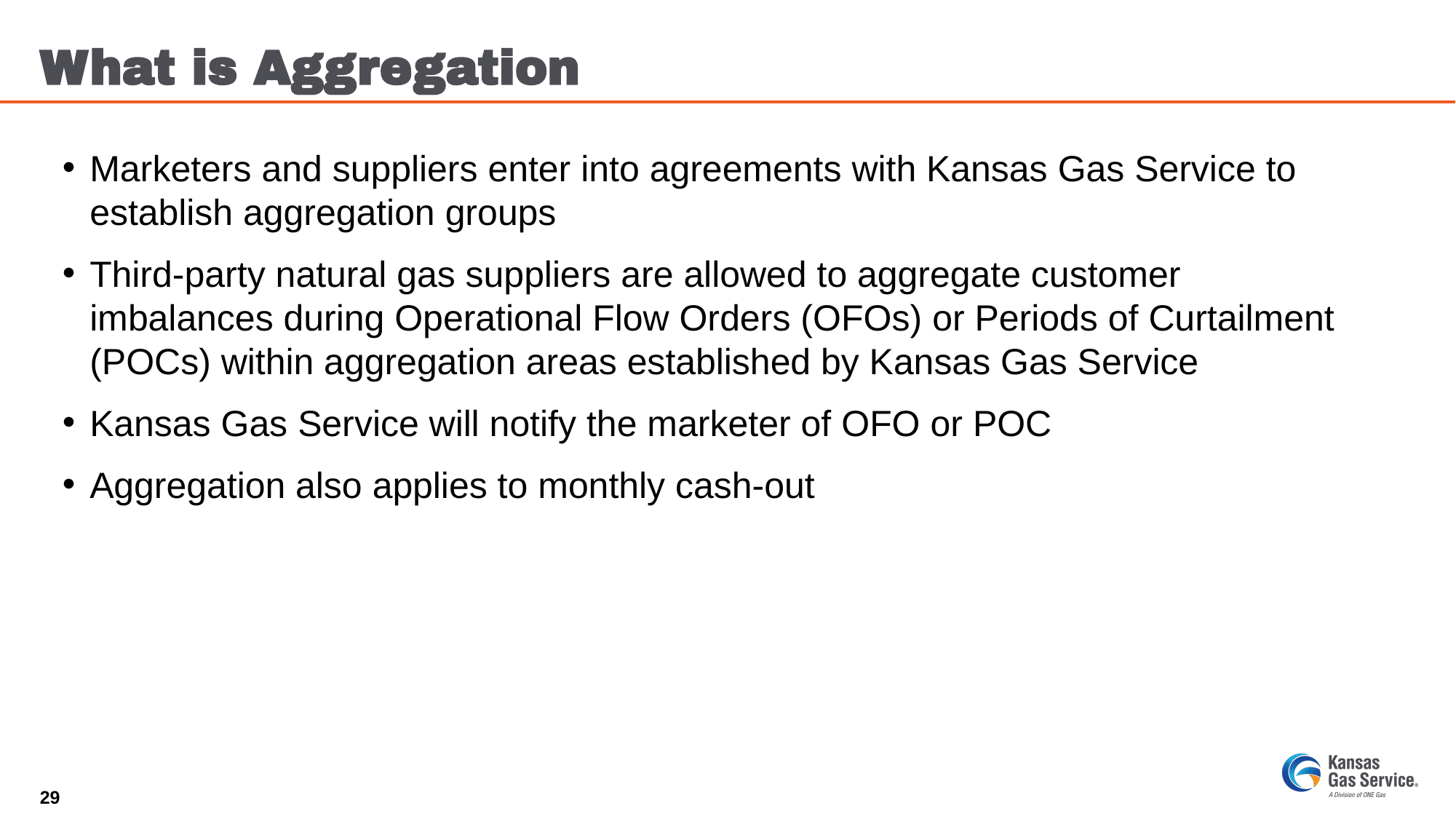

# What is Aggregation
Marketers and suppliers enter into agreements with Kansas Gas Service to establish aggregation groups
Third-party natural gas suppliers are allowed to aggregate customer imbalances during Operational Flow Orders (OFOs) or Periods of Curtailment (POCs) within aggregation areas established by Kansas Gas Service
Kansas Gas Service will notify the marketer of OFO or POC
Aggregation also applies to monthly cash-out

29